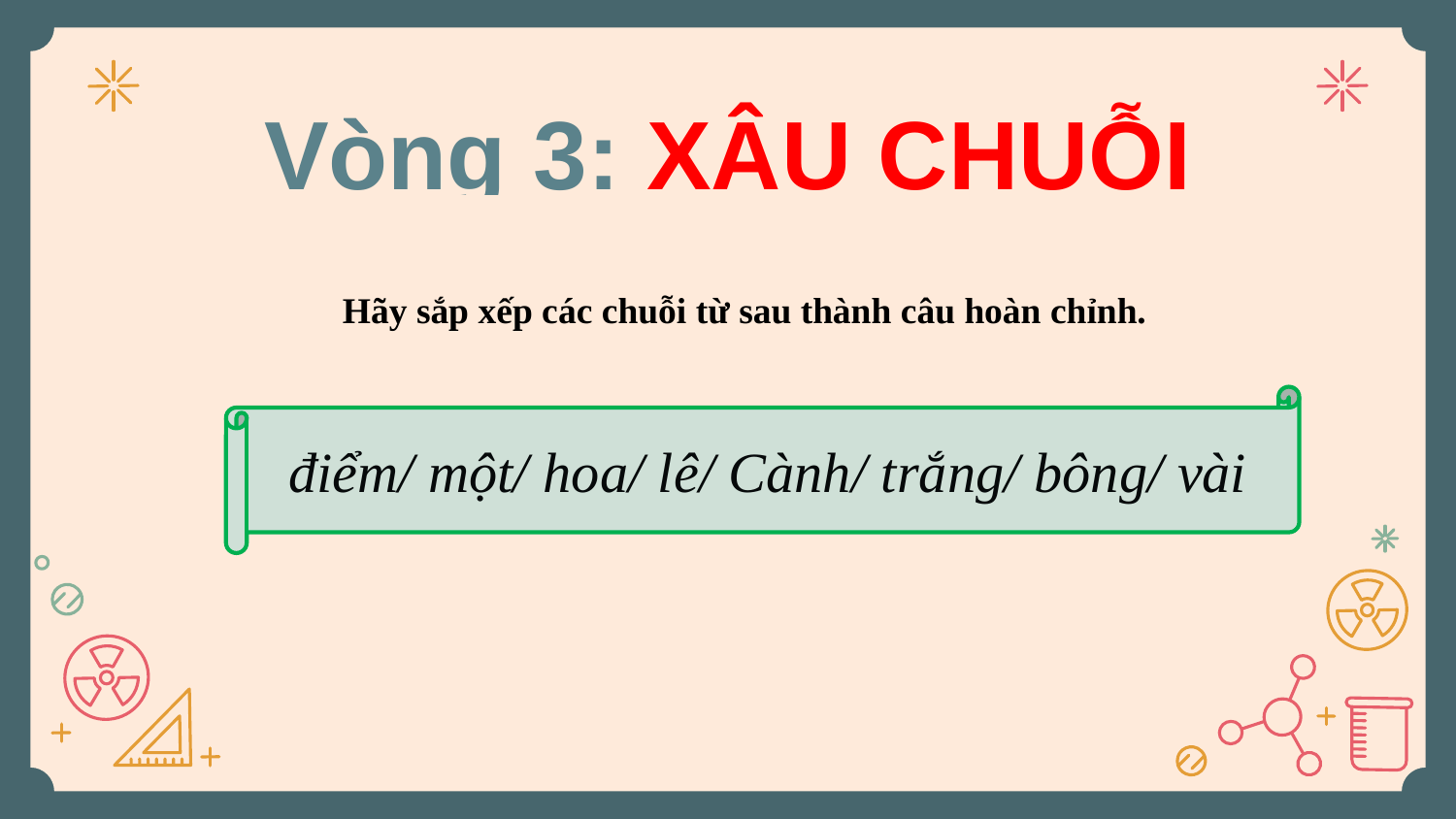

Vòng 3: XÂU CHUỖI
Hãy sắp xếp các chuỗi từ sau thành câu hoàn chỉnh.
điểm/ một/ hoa/ lê/ Cành/ trắng/ bông/ vài